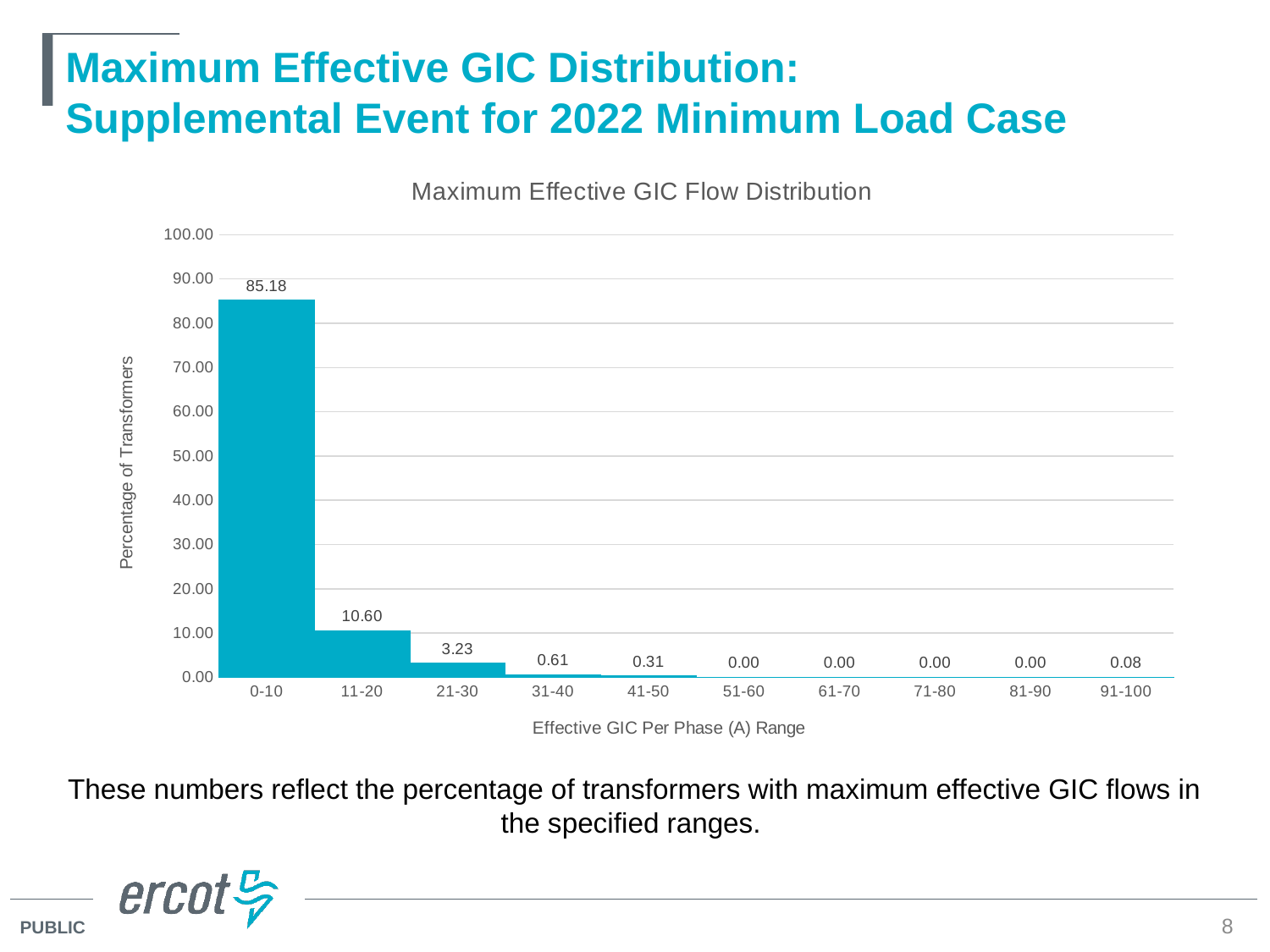

# Maximum Effective GIC Distribution: Supplemental Event for 2022 Minimum Load Case

### Chart: Maximum Effective GIC Flow Distribution

| Category |  |
|---|---|
| 0-10 | 85.17665130568356 |
| 11-20 | 10.599078341013826 |
| 21-30 | 3.225806451612903 |
| 31-40 | 0.6144393241167435 |
| 41-50 | 0.30721966205837176 |
| 51-60 | 0.0 |
| 61-70 | 0.0 |
| 71-80 | 0.0 |
| 81-90 | 0.0 |
| 91-100 | 0.07680491551459294 |
These numbers reflect the percentage of transformers with maximum effective GIC flows in the specified ranges.

8